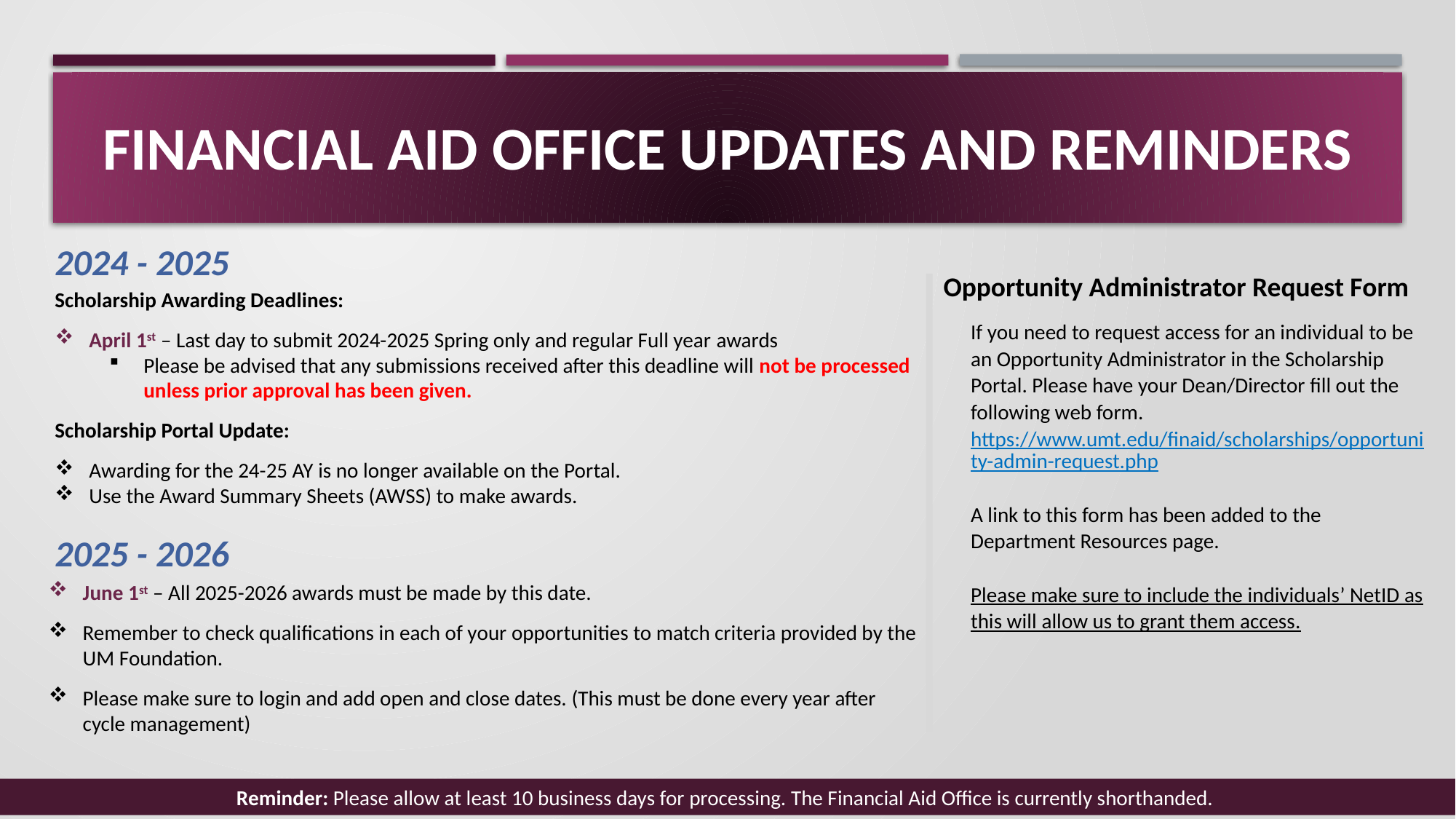

# Financial aid office updates and reminders
2024 - 2025
​

Opportunity Administrator Request Form

If you need to request access for an individual to be an Opportunity Administrator in the Scholarship Portal. Please have your Dean/Director fill out the following web form. https://www.umt.edu/finaid/scholarships/opportunity-admin-request.php

A link to this form has been added to the Department Resources page.

Please make sure to include the individuals’ NetID as this will allow us to grant them access.

Scholarship Awarding Deadlines:​

April 1st – Last day to submit 2024-2025 Spring only and regular Full year awards
Please be advised that any submissions received after this deadline will not be processed unless prior approval has been given.

Scholarship Portal Update:​

Awarding for the 24-25 AY is no longer available on the Portal.
Use the Award Summary Sheets (AWSS) to make awards.​
2025 - 2026
​

June 1st – All 2025-2026 awards must be made by this date.

Remember to check qualifications in each of your opportunities to match criteria provided by the UM Foundation.

Please make sure to login and add open and close dates. (This must be done every year after cycle management)
Reminder: Please allow at least 10 business days for processing. The Financial Aid Office is currently shorthanded.